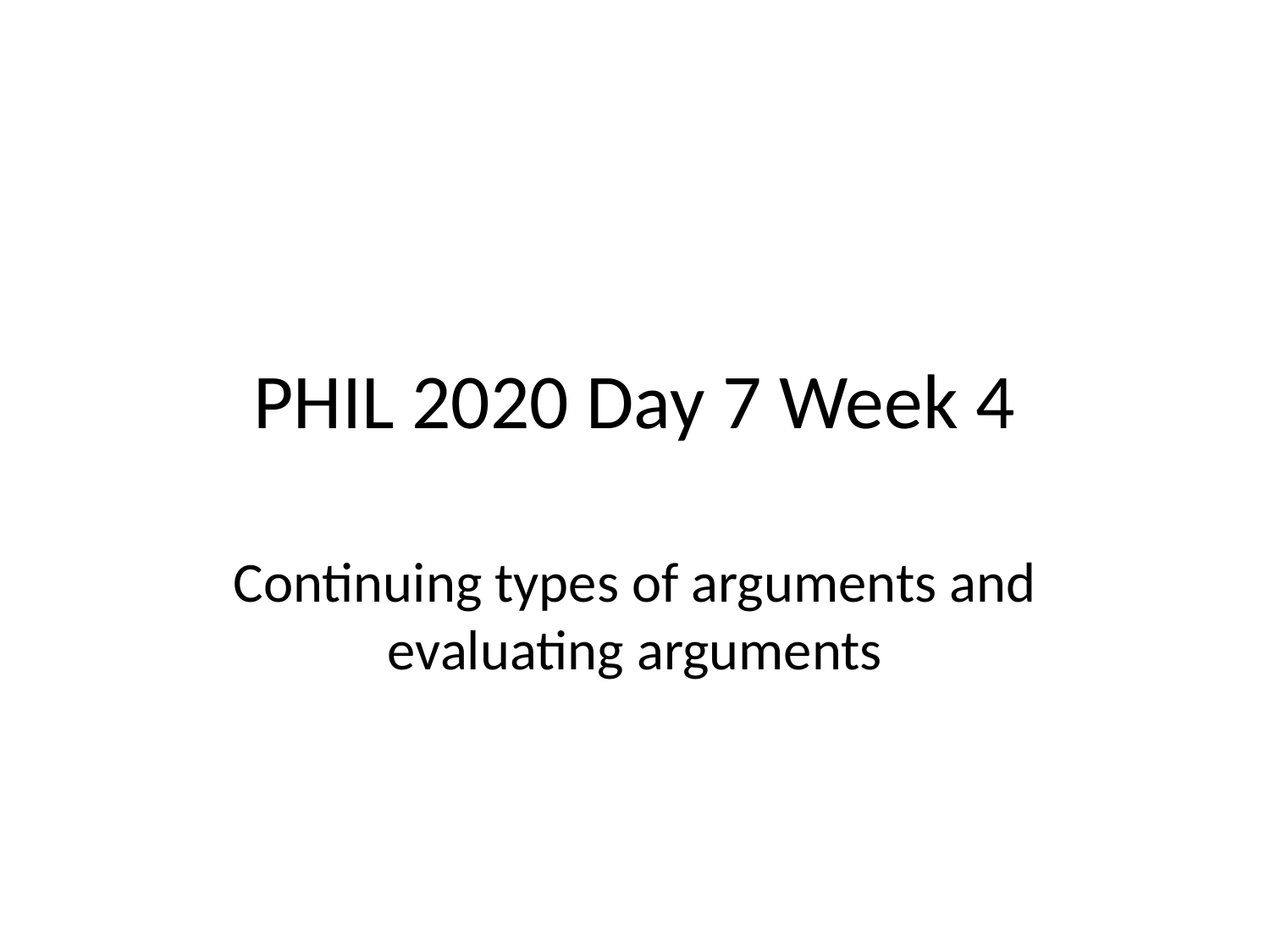

# PHIL 2020 Day 7 Week 4
Continuing types of arguments and evaluating arguments